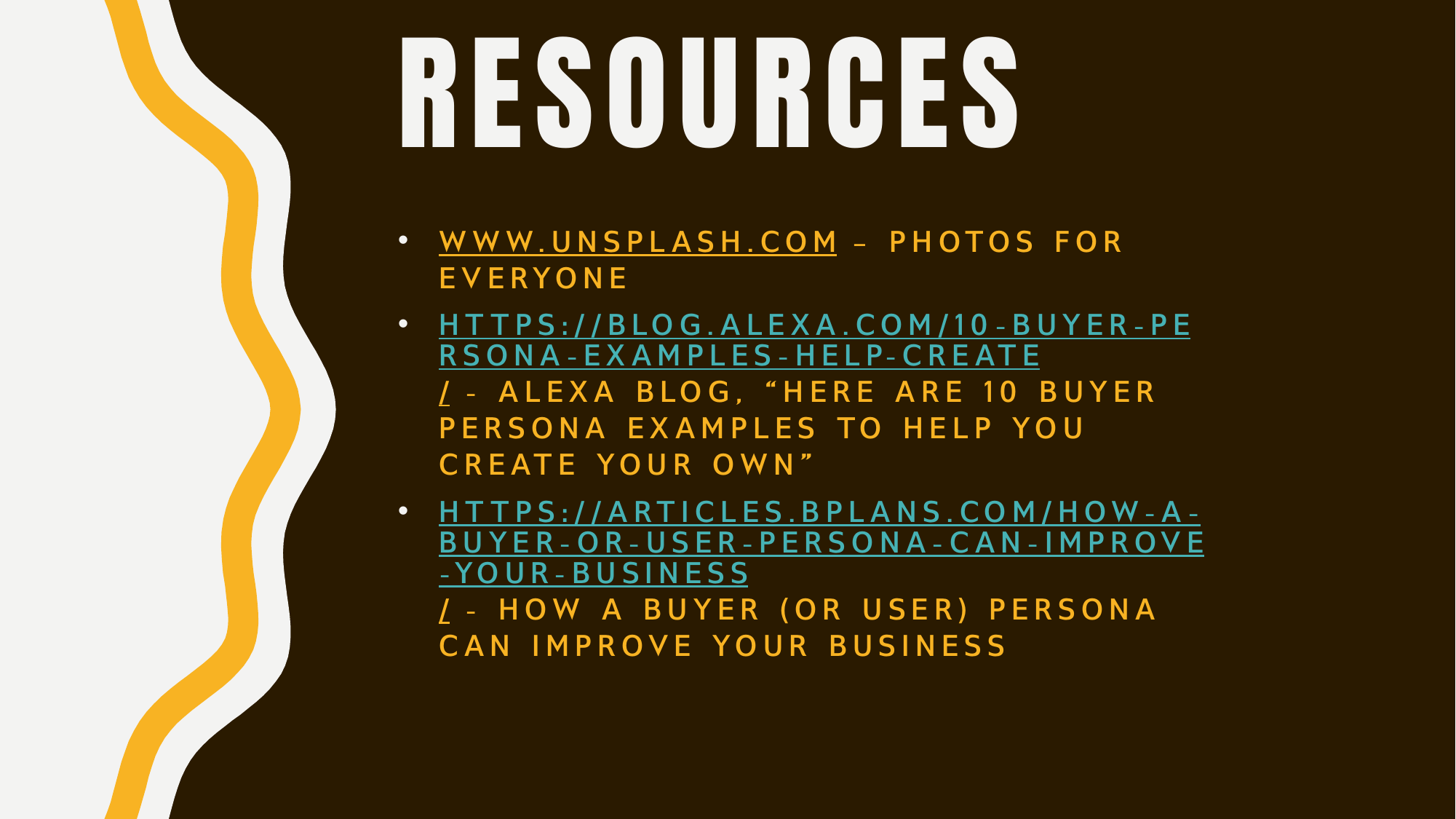

# resources
www.unsplash.com – Photos for everyone
https://blog.alexa.com/10-buyer-persona-examples-help-create/ - Alexa Blog, “Here are 10 Buyer Persona Examples to Help You Create Your Own”
https://articles.bplans.com/how-a-buyer-or-user-persona-can-improve-your-business/ - How a Buyer (Or User) Persona Can Improve Your Business